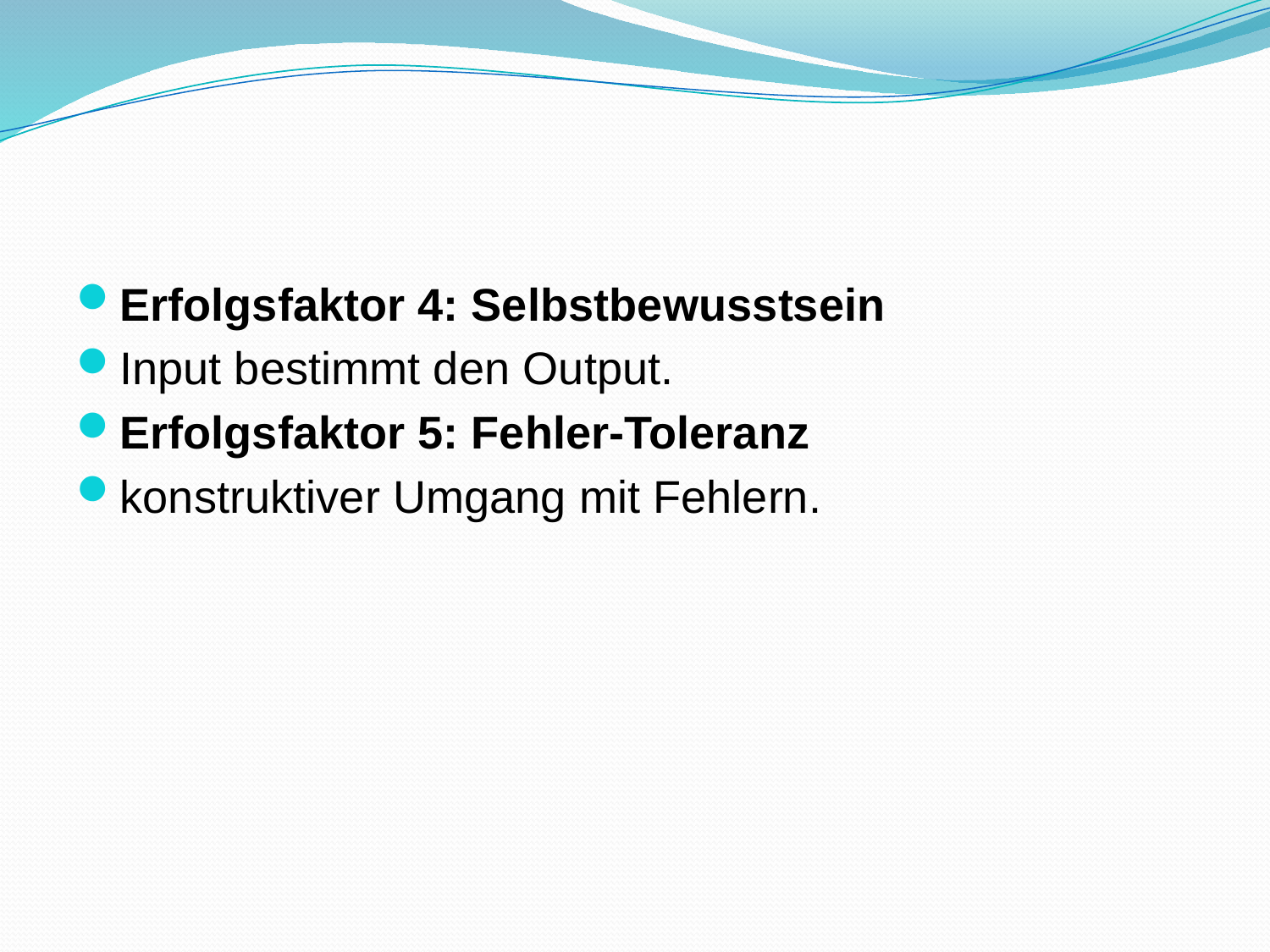

#
Erfolgsfaktor 4: Selbstbewusstsein
Input bestimmt den Output.
Erfolgsfaktor 5: Fehler-Toleranz
konstruktiver Umgang mit Fehlern.